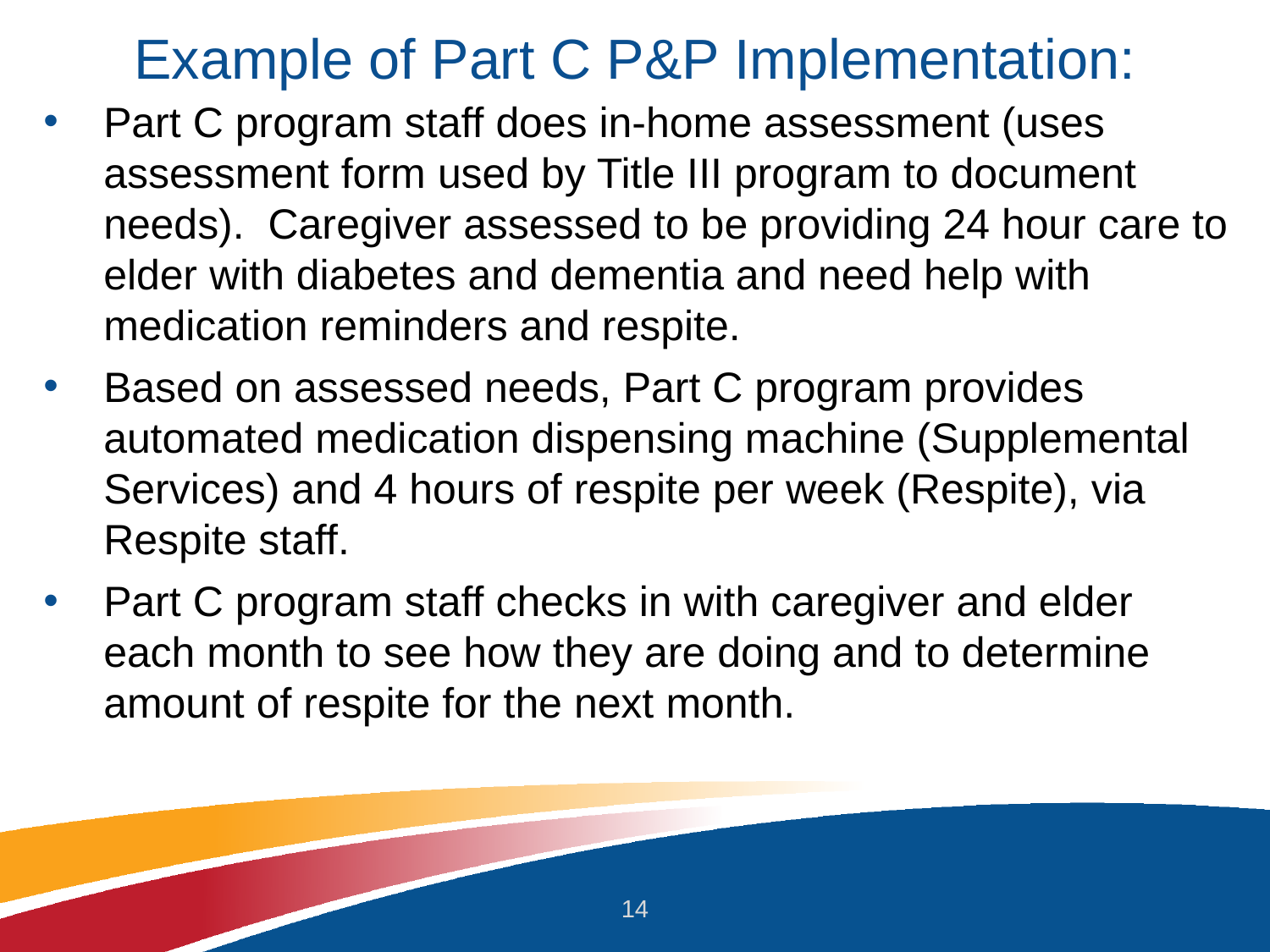

# Example of Part C P&P Implementation:
Part C program staff does in-home assessment (uses assessment form used by Title III program to document needs).  Caregiver assessed to be providing 24 hour care to elder with diabetes and dementia and need help with medication reminders and respite.
Based on assessed needs, Part C program provides automated medication dispensing machine (Supplemental Services) and 4 hours of respite per week (Respite), via Respite staff.
Part C program staff checks in with caregiver and elder each month to see how they are doing and to determine amount of respite for the next month.
14